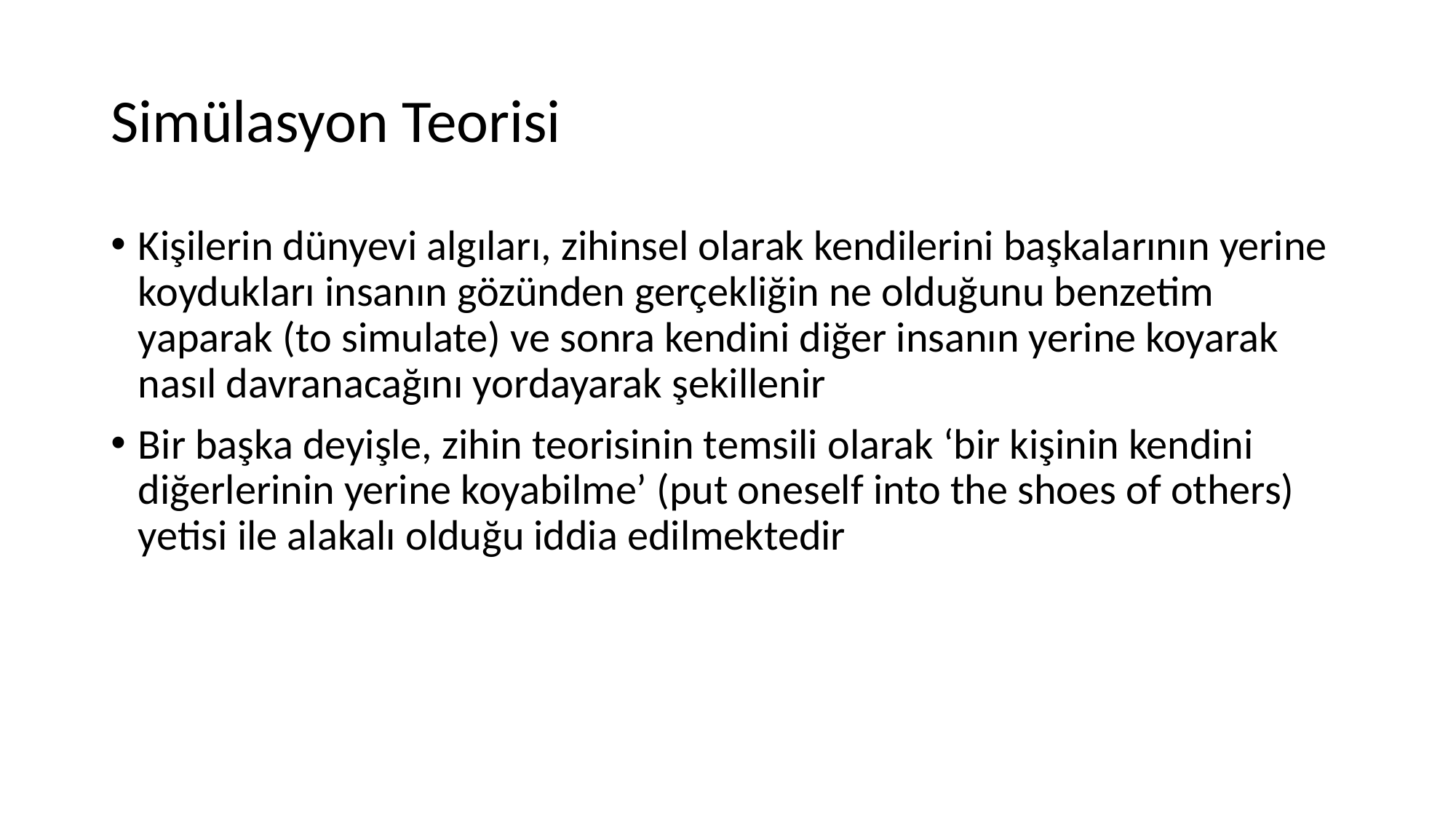

# Simülasyon Teorisi
Kişilerin dünyevi algıları, zihinsel olarak kendilerini başkalarının yerine koydukları insanın gözünden gerçekliğin ne olduğunu benzetim yaparak (to simulate) ve sonra kendini diğer insanın yerine koyarak nasıl davranacağını yordayarak şekillenir
Bir başka deyişle, zihin teorisinin temsili olarak ‘bir kişinin kendini diğerlerinin yerine koyabilme’ (put oneself into the shoes of others) yetisi ile alakalı olduğu iddia edilmektedir